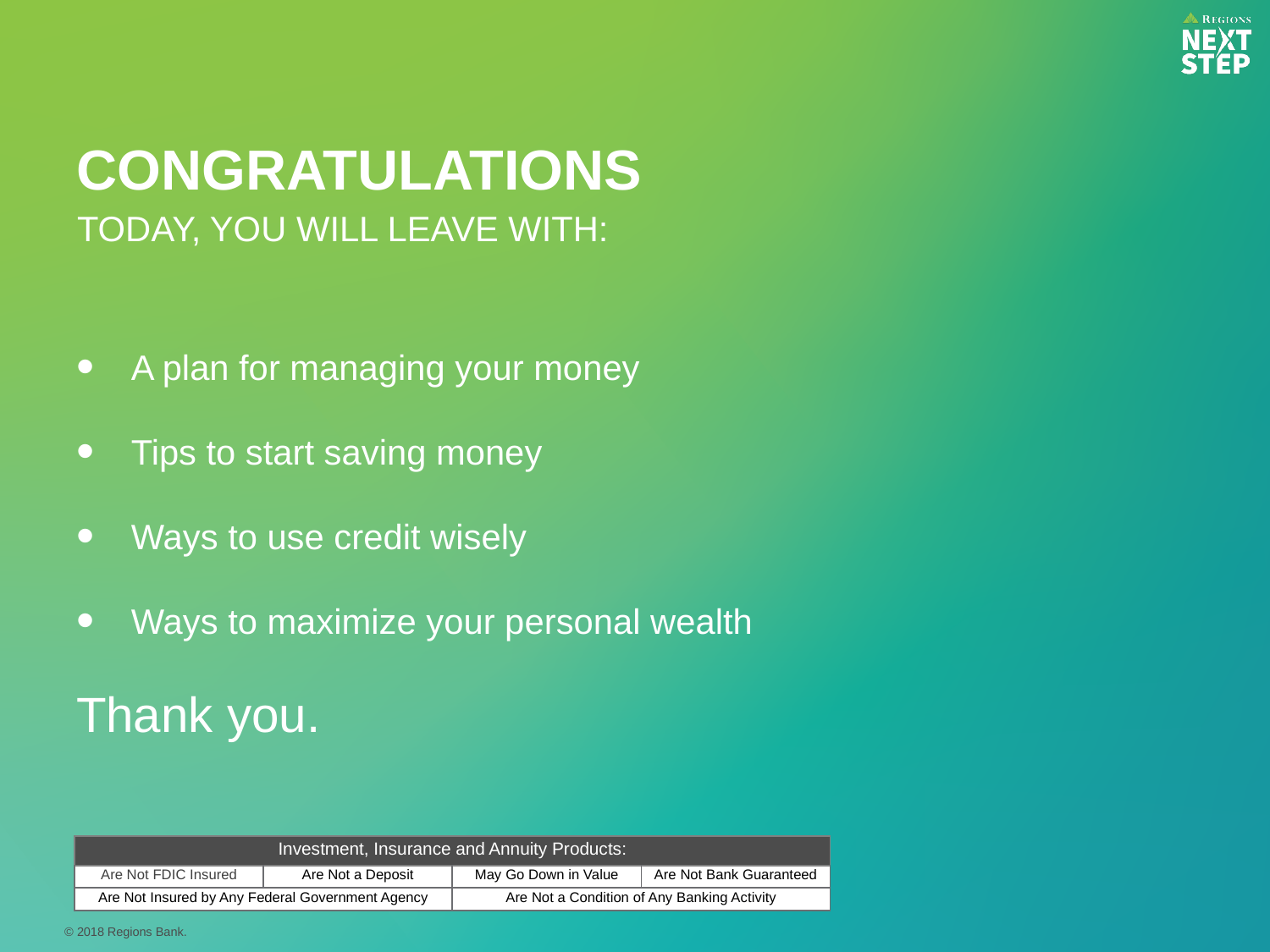

# CONGRATULATIONS
TODAY, YOU WILL LEAVE WITH:

A plan for managing your money
Tips to start saving money
Ways to use credit wisely
Ways to maximize your personal wealth
Thank you.
| Investment, Insurance and Annuity Products: |  |  |  |
| --- | --- | --- | --- |
| Are Not FDIC Insured | Are Not a Deposit | May Go Down in Value | Are Not Bank Guaranteed |
| Are Not Insured by Any Federal Government Agency |  | Are Not a Condition of Any Banking Activity |  |